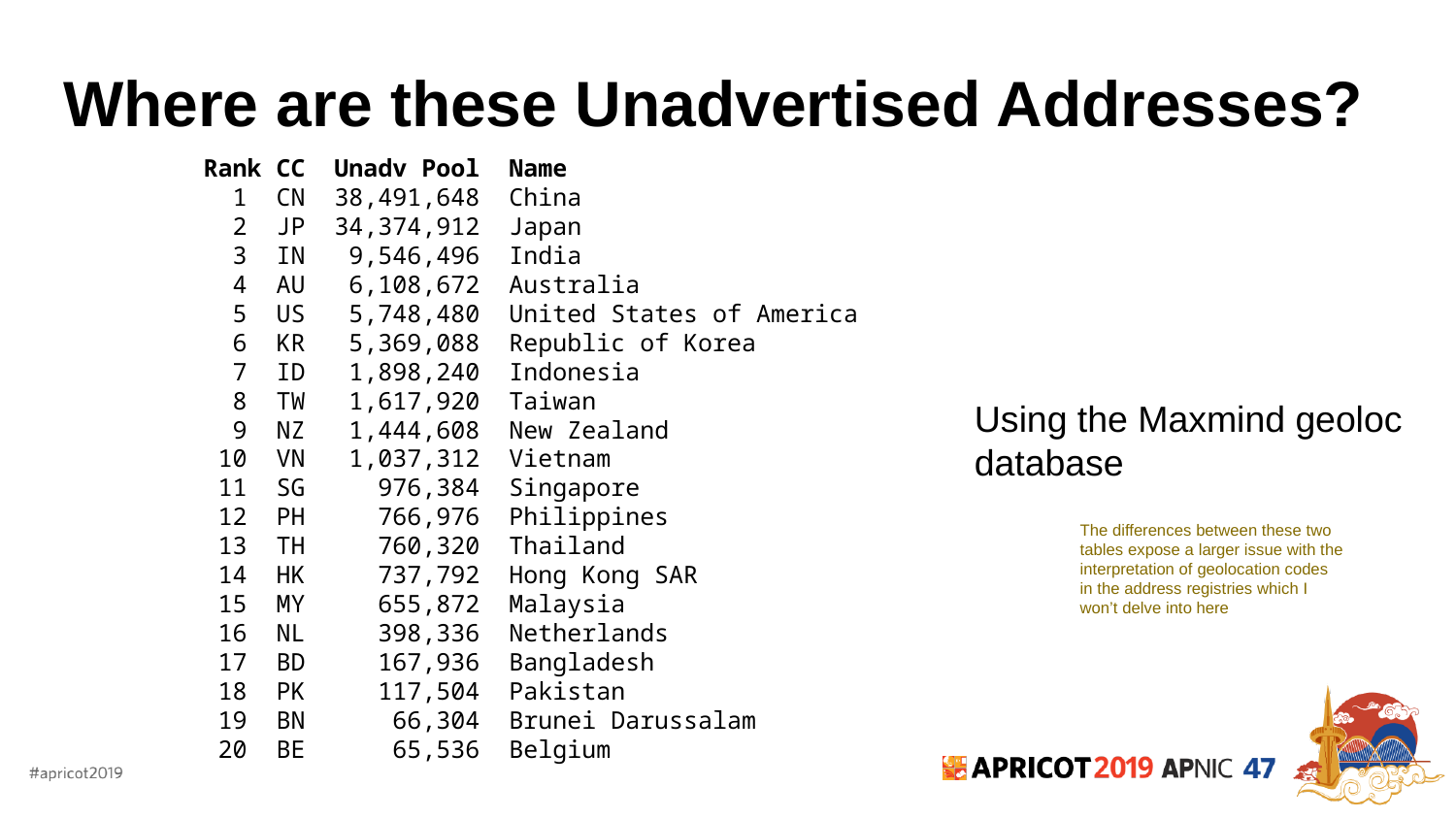

# Where are these Unadvertised Addresses?
Rank CC  Unadv Pool  Name
  1  CN  38,491,648  China
  2  JP  34,374,912  Japan
  3  IN   9,546,496  India
  4  AU   6,108,672  Australia
  5  US   5,748,480  United States of America
  6  KR   5,369,088  Republic of Korea
  7  ID   1,898,240  Indonesia
  8  TW   1,617,920  Taiwan
  9  NZ   1,444,608  New Zealand
 10  VN   1,037,312  Vietnam
 11  SG     976,384  Singapore
 12  PH     766,976  Philippines
 13  TH     760,320  Thailand
 14  HK     737,792  Hong Kong SAR
 15  MY     655,872  Malaysia
 16  NL     398,336  Netherlands
 17  BD     167,936  Bangladesh
 18  PK     117,504  Pakistan
 19  BN      66,304  Brunei Darussalam
 20  BE      65,536  Belgium
Using the Maxmind geoloc
database
The differences between these two tables expose a larger issue with the interpretation of geolocation codes in the address registries which I won’t delve into here